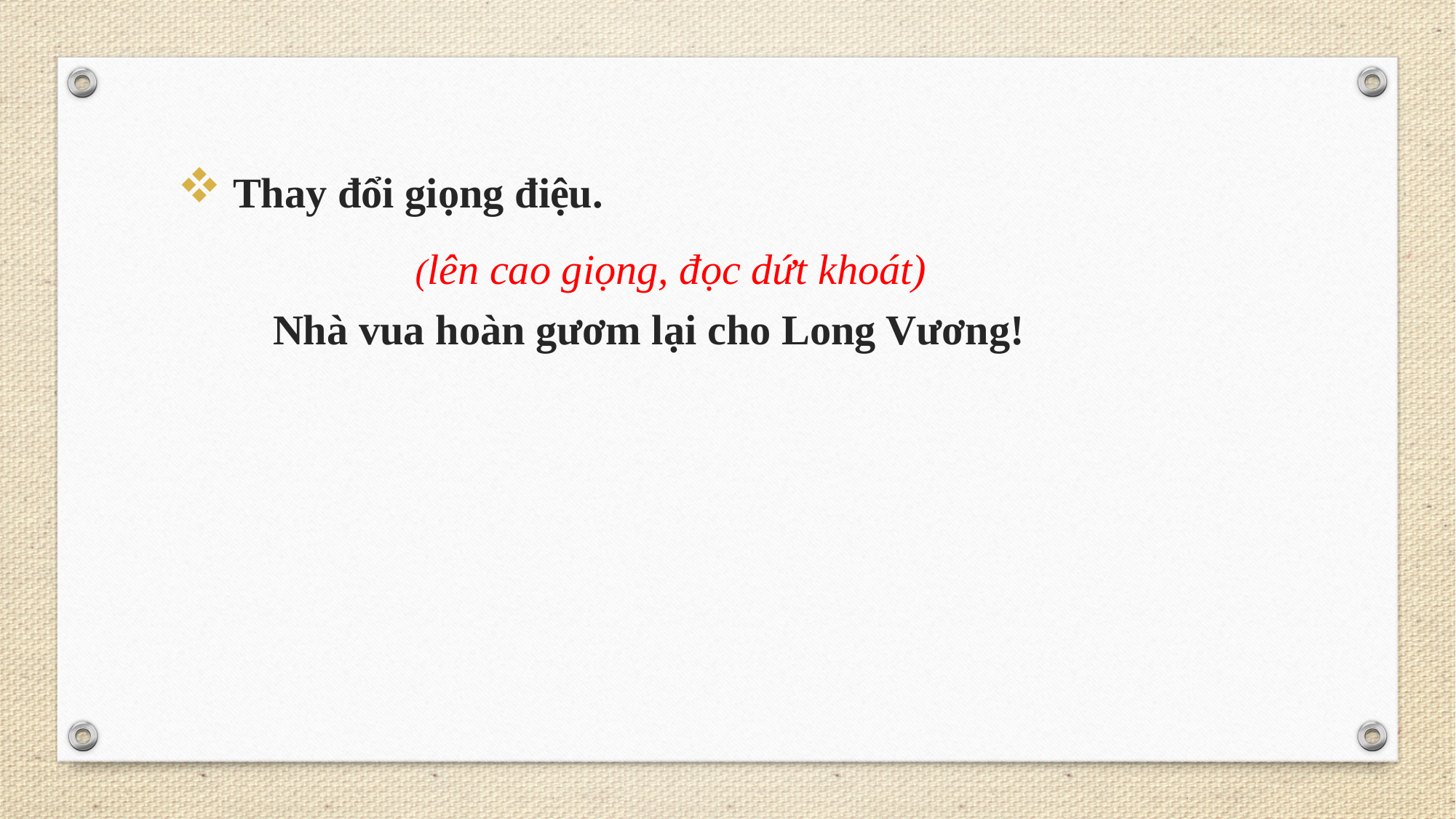

Thay đổi giọng điệu.

         Nhà vua hoàn gươm lại cho Long Vương!

(lên cao giọng, đọc dứt khoát)